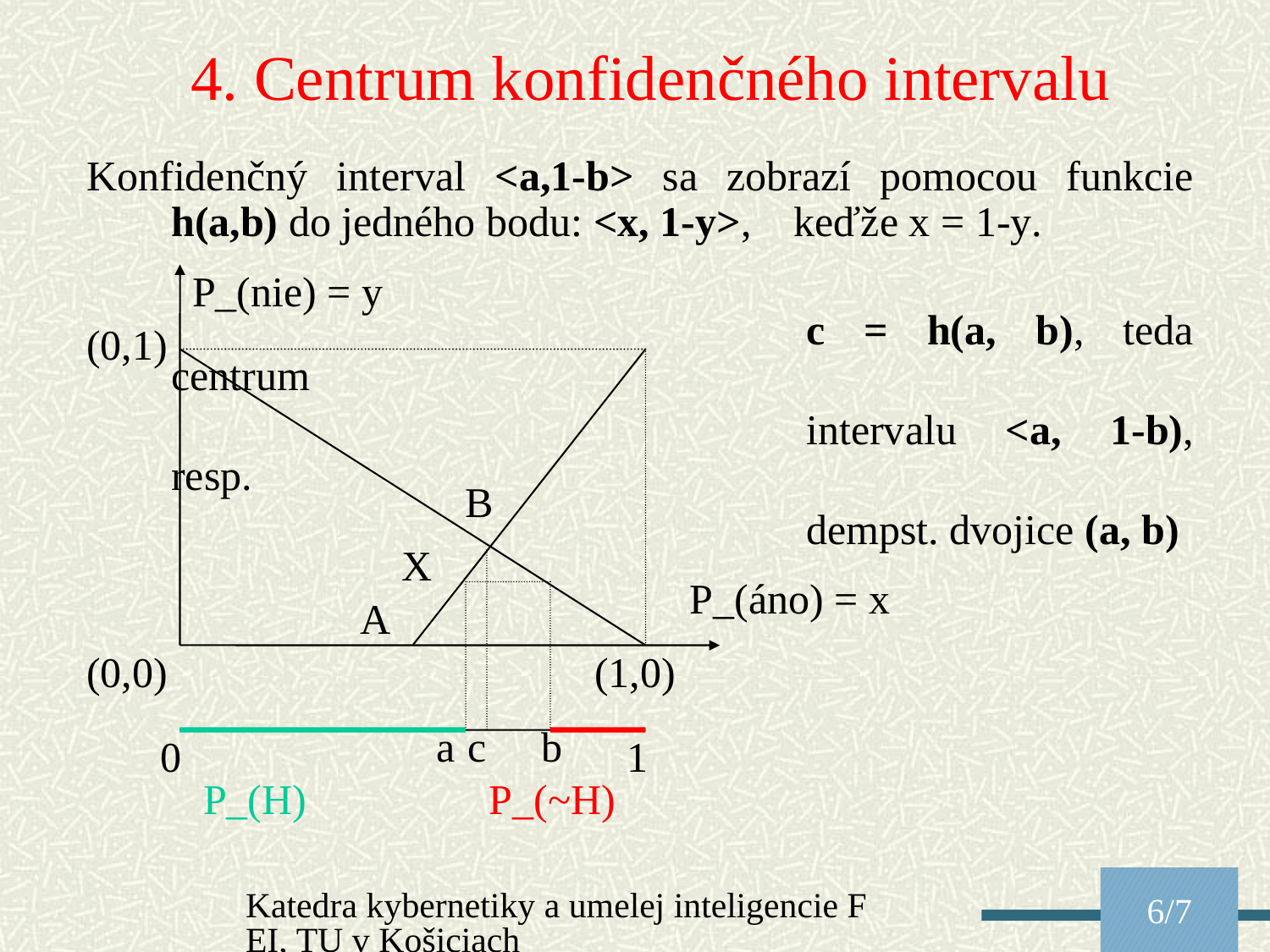

4. Centrum konfidenčného intervalu
Konfidenčný interval <a,1-b> sa zobrazí pomocou funkcie h(a,b) do jedného bodu: <x, 1-y>,    keďže x = 1-y.

						c = h(a, b), teda centrum
						intervalu <a, 1-b), resp.
						dempst. dvojice (a, b)

P_(nie) = y
(0,1)
B
X
P_(áno) = x
A
(0,0)
(1,0)
a
c
b
0
1
P_(H)
P_(~H)

Katedra kybernetiky a umelej inteligencie FEI, TU v Košiciach
6/7